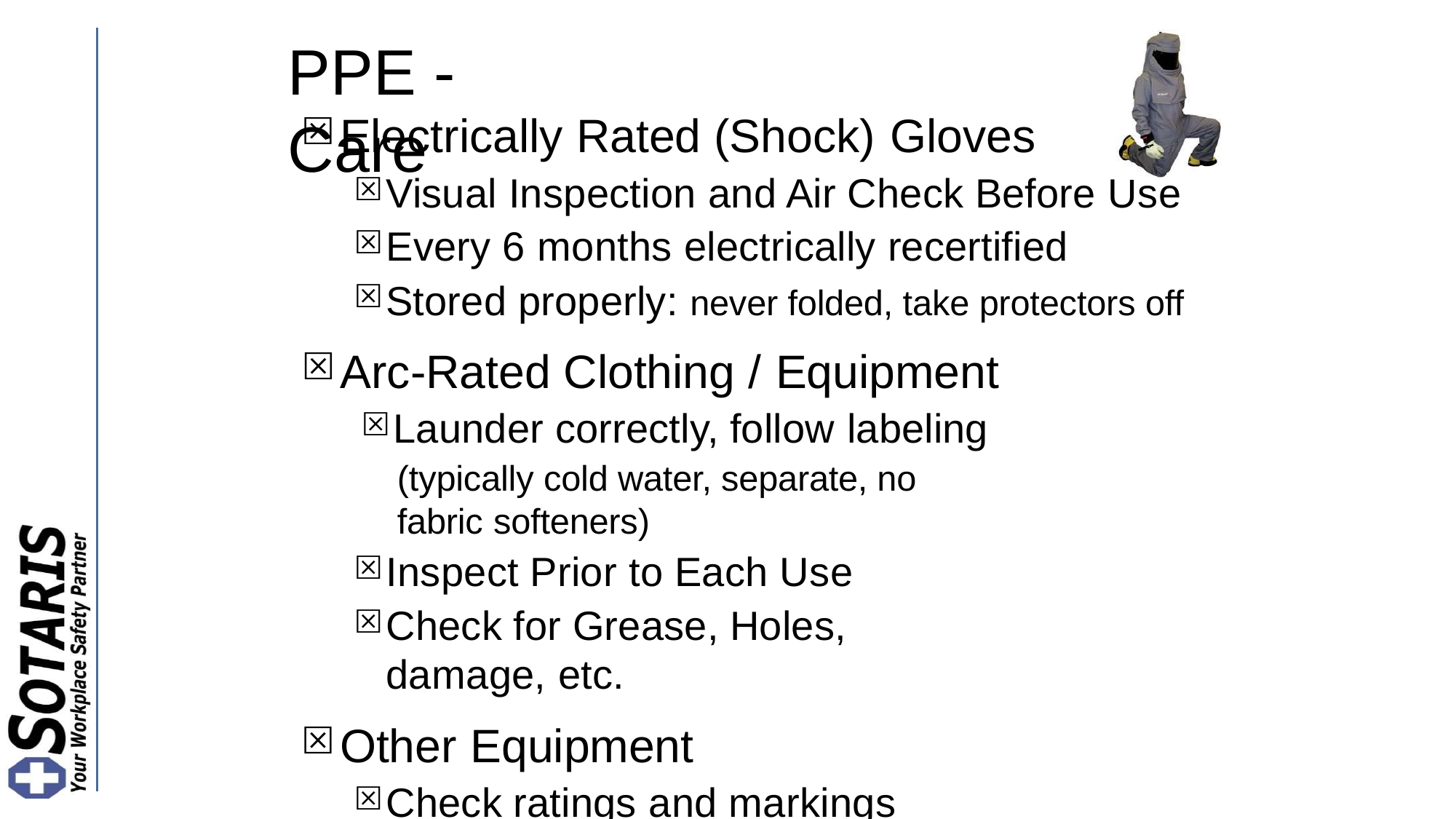

# PPE - Care

Electrically Rated (Shock) Gloves
Visual Inspection and Air Check Before Use
Every 6 months electrically recertified
Stored properly: never folded, take protectors off
Arc-Rated Clothing / Equipment
Launder correctly, follow labeling
(typically cold water, separate, no fabric softeners)
Inspect Prior to Each Use
Check for Grease, Holes, damage, etc.
Other Equipment
Check ratings and markings
Inspect prior to use for damage or wear.